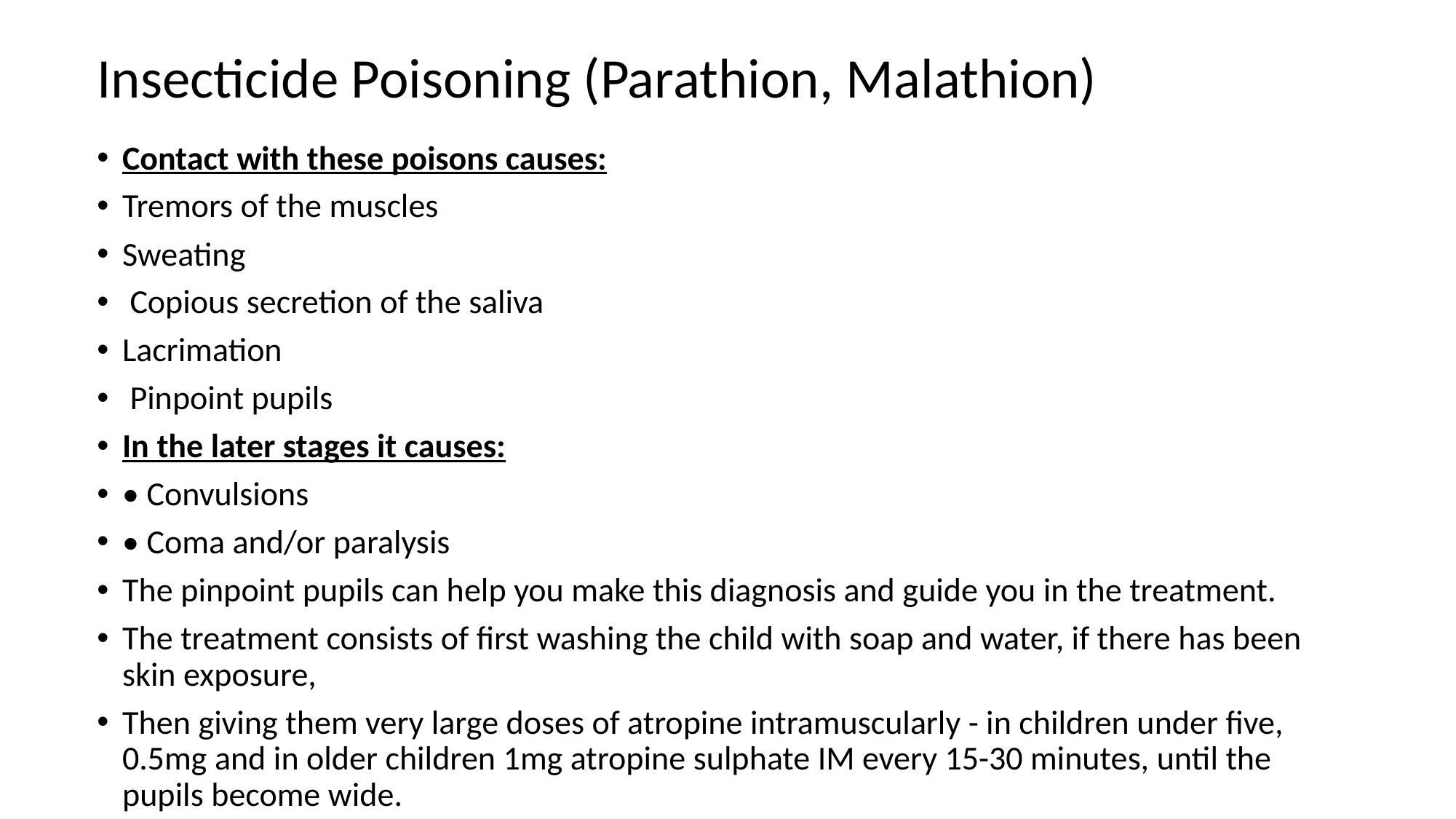

# Insecticide Poisoning (Parathion, Malathion)
Contact with these poisons causes:
Tremors of the muscles
Sweating
 Copious secretion of the saliva
Lacrimation
 Pinpoint pupils
In the later stages it causes:
• Convulsions
• Coma and/or paralysis
The pinpoint pupils can help you make this diagnosis and guide you in the treatment.
The treatment consists of first washing the child with soap and water, if there has been skin exposure,
Then giving them very large doses of atropine intramuscularly - in children under five, 0.5mg and in older children 1mg atropine sulphate IM every 15-30 minutes, until the pupils become wide.